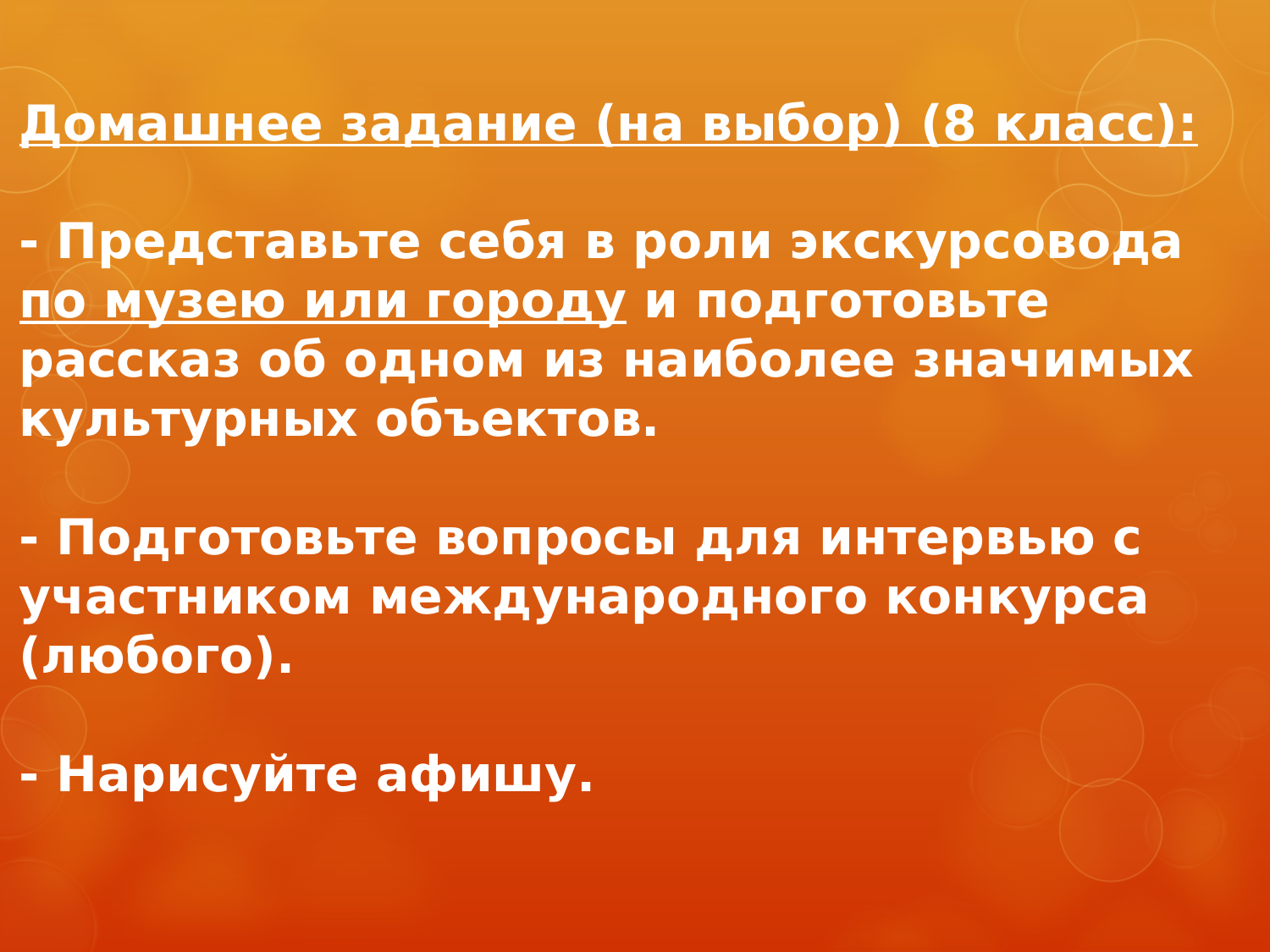

# Домашнее задание (на выбор) (8 класс): - Представьте себя в роли экскурсовода по музею или городу и подготовьте рассказ об одном из наиболее значимых культурных объектов. - Подготовьте вопросы для интервью с участником международного конкурса (любого). - Нарисуйте афишу.